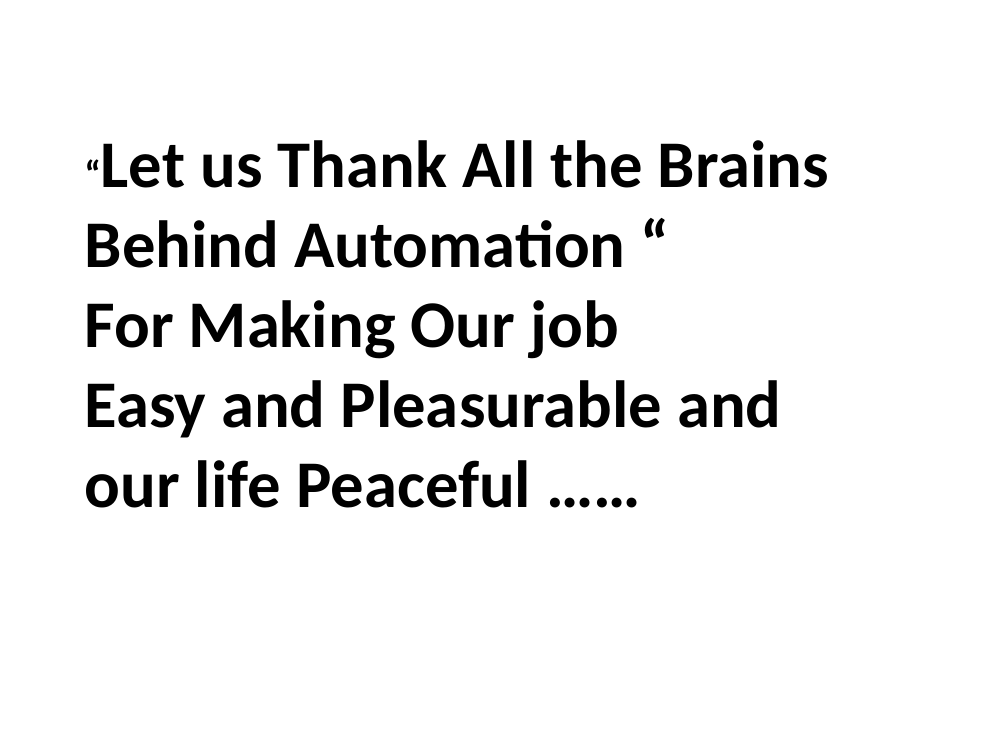

“Let us Thank All the Brains
Behind Automation “
For Making Our job
Easy and Pleasurable and
our life Peaceful ……